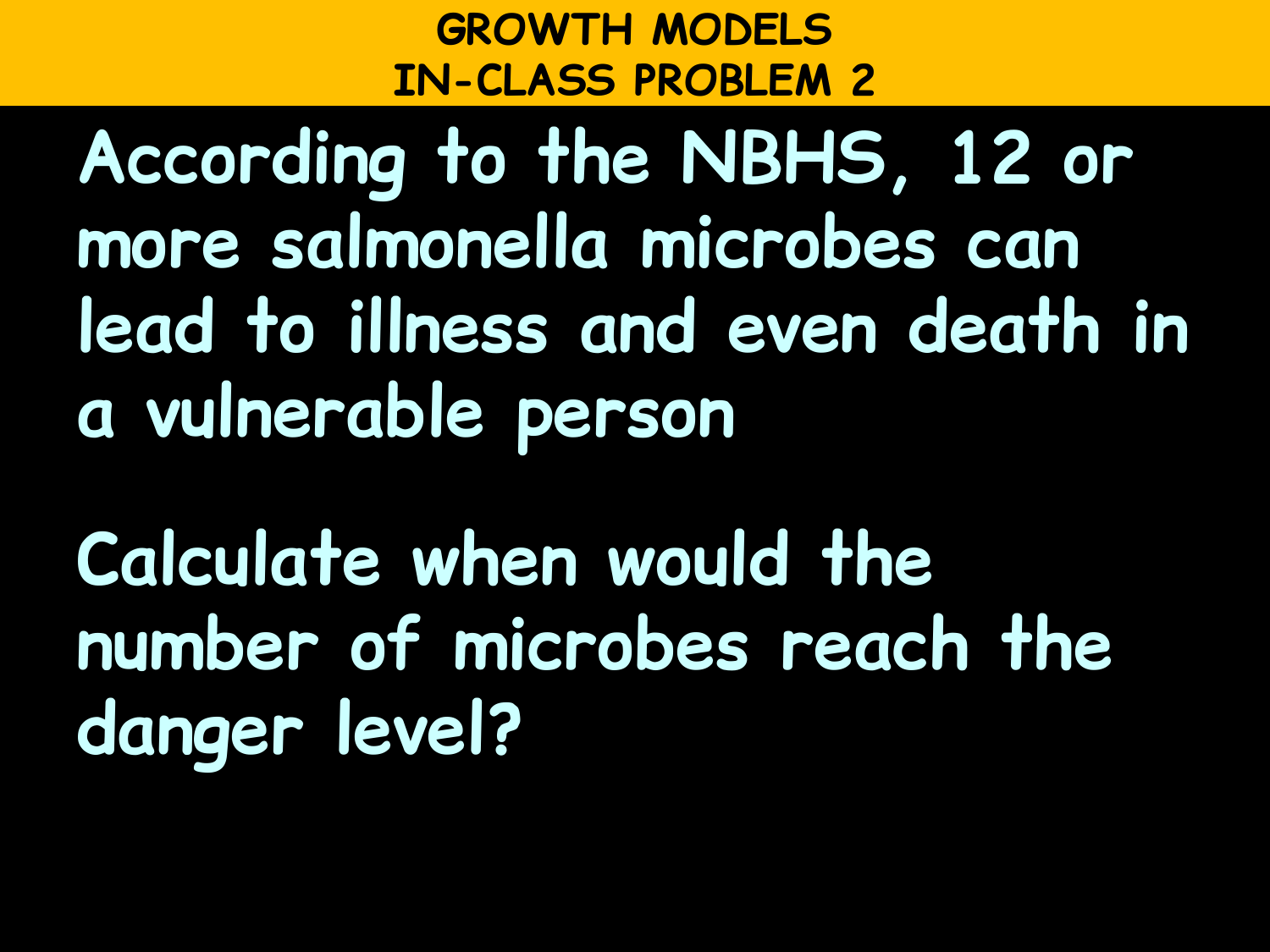

GROWTH MODELS
IN-CLASS PROBLEM 2
According to the NBHS, 12 or more salmonella microbes can lead to illness and even death in a vulnerable person

Calculate when would the number of microbes reach the danger level?